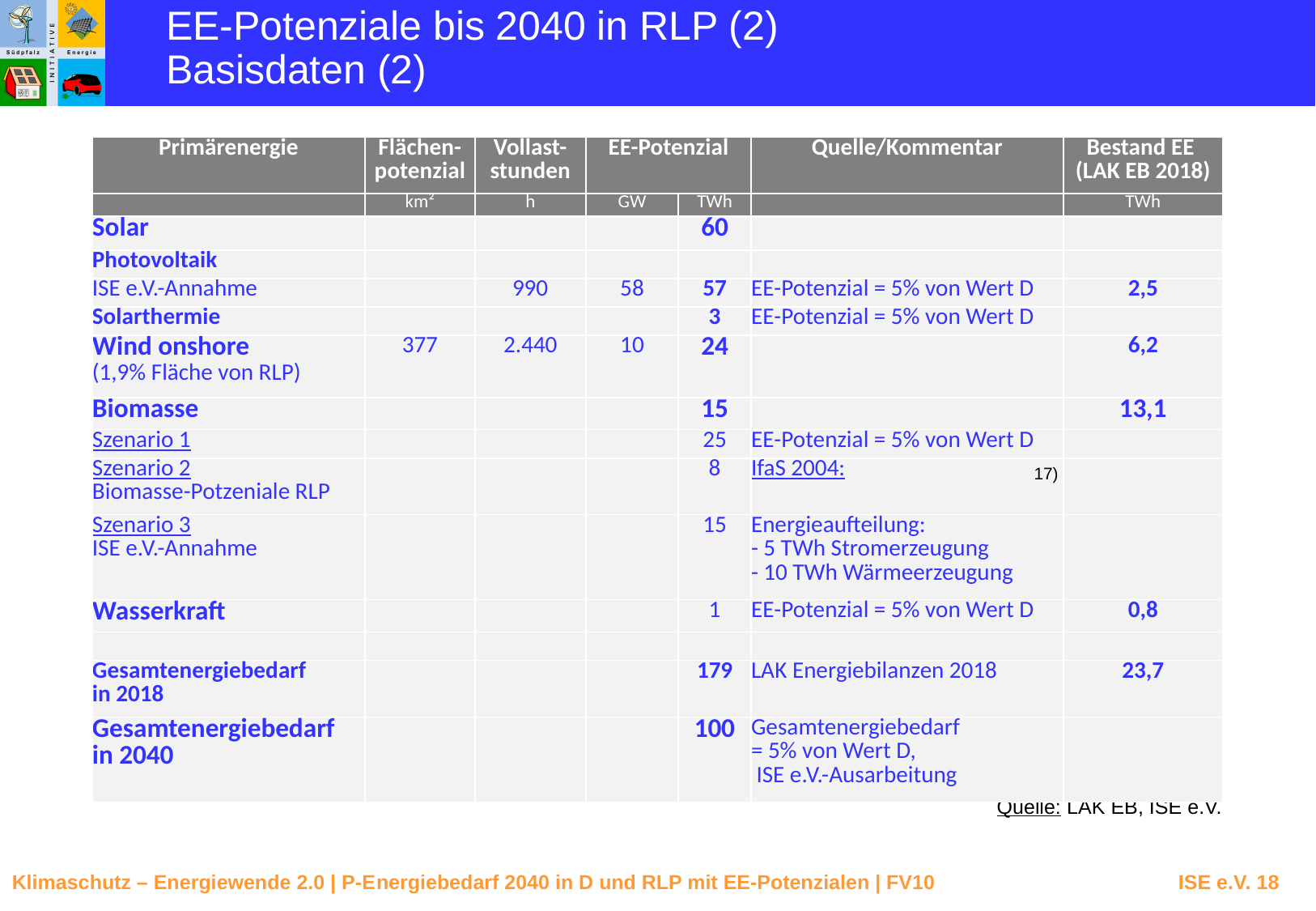

EE-Potenziale bis 2040 in RLP (2)
Basisdaten (2)
| Primärenergie | Flächen- potenzial | Vollast- stunden | EE-Potenzial |  | Quelle/Kommentar | Bestand EE (LAK EB 2018) |
| --- | --- | --- | --- | --- | --- | --- |
|  | km² | h | GW | TWh |  | TWh |
| Solar |  |  |  | 60 |  |  |
| Photovoltaik |  |  |  |  |  |  |
| ISE e.V.-Annahme |  | 990 | 58 | 57 | EE-Potenzial = 5% von Wert D | 2,5 |
| Solarthermie |  |  |  | 3 | EE-Potenzial = 5% von Wert D |  |
| Wind onshore (1,9% Fläche von RLP) | 377 | 2.440 | 10 | 24 |  | 6,2 |
| Biomasse |  |  |  | 15 |  | 13,1 |
| Szenario 1 |  |  |  | 25 | EE-Potenzial = 5% von Wert D |  |
| Szenario 2 Biomasse-Potzeniale RLP |  |  |  | 8 | IfaS 2004: |  |
| Szenario 3 ISE e.V.-Annahme |  |  |  | 15 | Energieaufteilung: - 5 TWh Stromerzeugung - 10 TWh Wärmeerzeugung |  |
| Wasserkraft |  |  |  | 1 | EE-Potenzial = 5% von Wert D | 0,8 |
|  |  |  |  |  |  |  |
| Gesamtenergiebedarf in 2018 |  |  |  | 179 | LAK Energiebilanzen 2018 | 23,7 |
| Gesamtenergiebedarf in 2040 |  |  |  | 100 | Gesamtenergiebedarf = 5% von Wert D, ISE e.V.-Ausarbeitung |  |
17)
Quelle: LAK EB, ISE e.V.